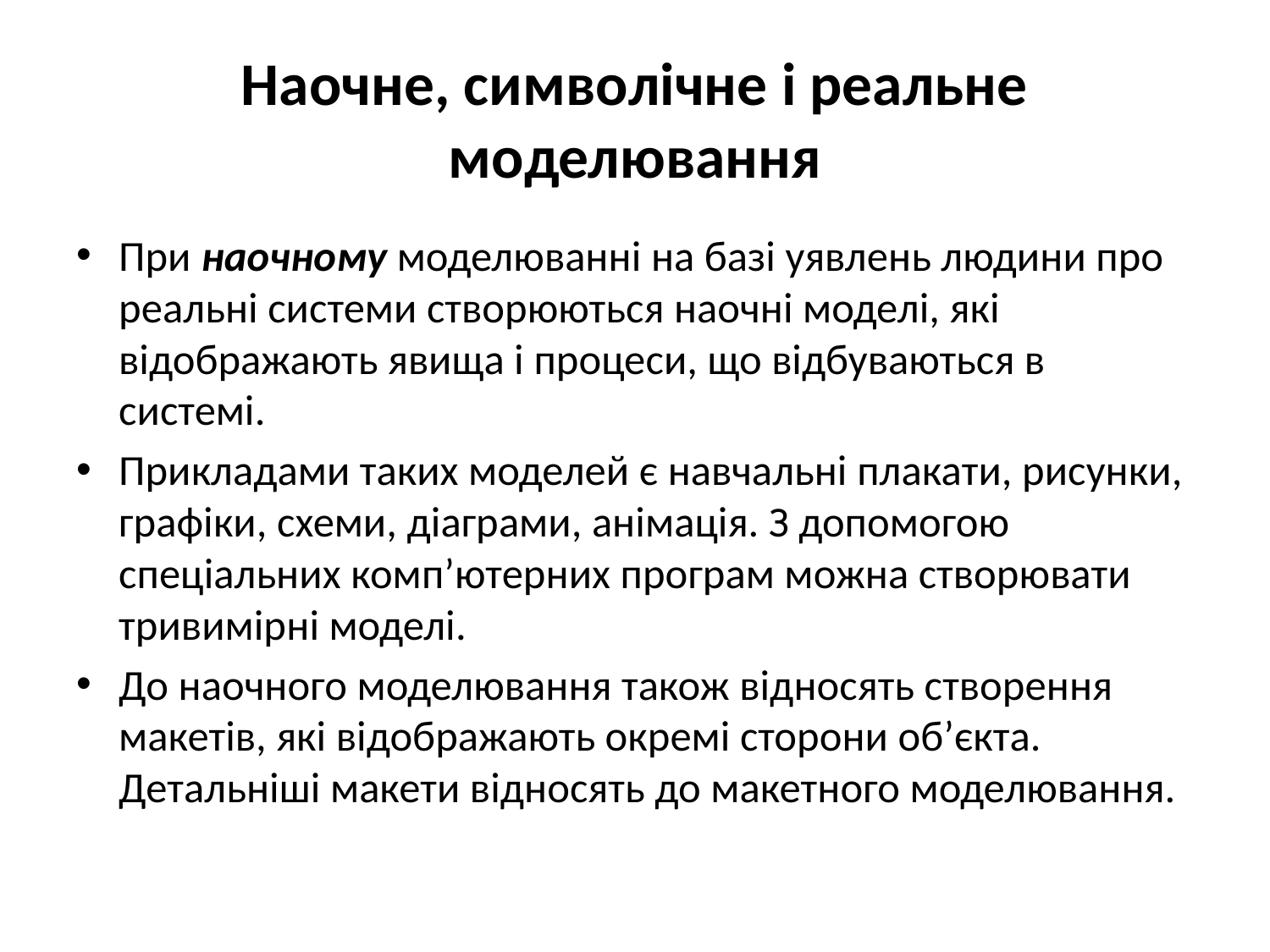

# Наочне, символiчне i реальне моделювання
При наочному моделюваннi на базi уявлень людини про реальнi системи створюються наочнi моделi, якi вiдображають явища i процеси, що вiдбуваються в системi.
Прикладами таких моделей є навчальнi плакати, рисунки, графiки, схеми, дiаграми, анiмацiя. З допомогою спецiальних комп’ютерних програм можна створювати тривимiрнi моделi.
До наочного моделювання також вiдносять створення макетiв, якi вiдображають окремi сторони об’єкта. Детальнiшi макети вiдносять до макетного моделювання.